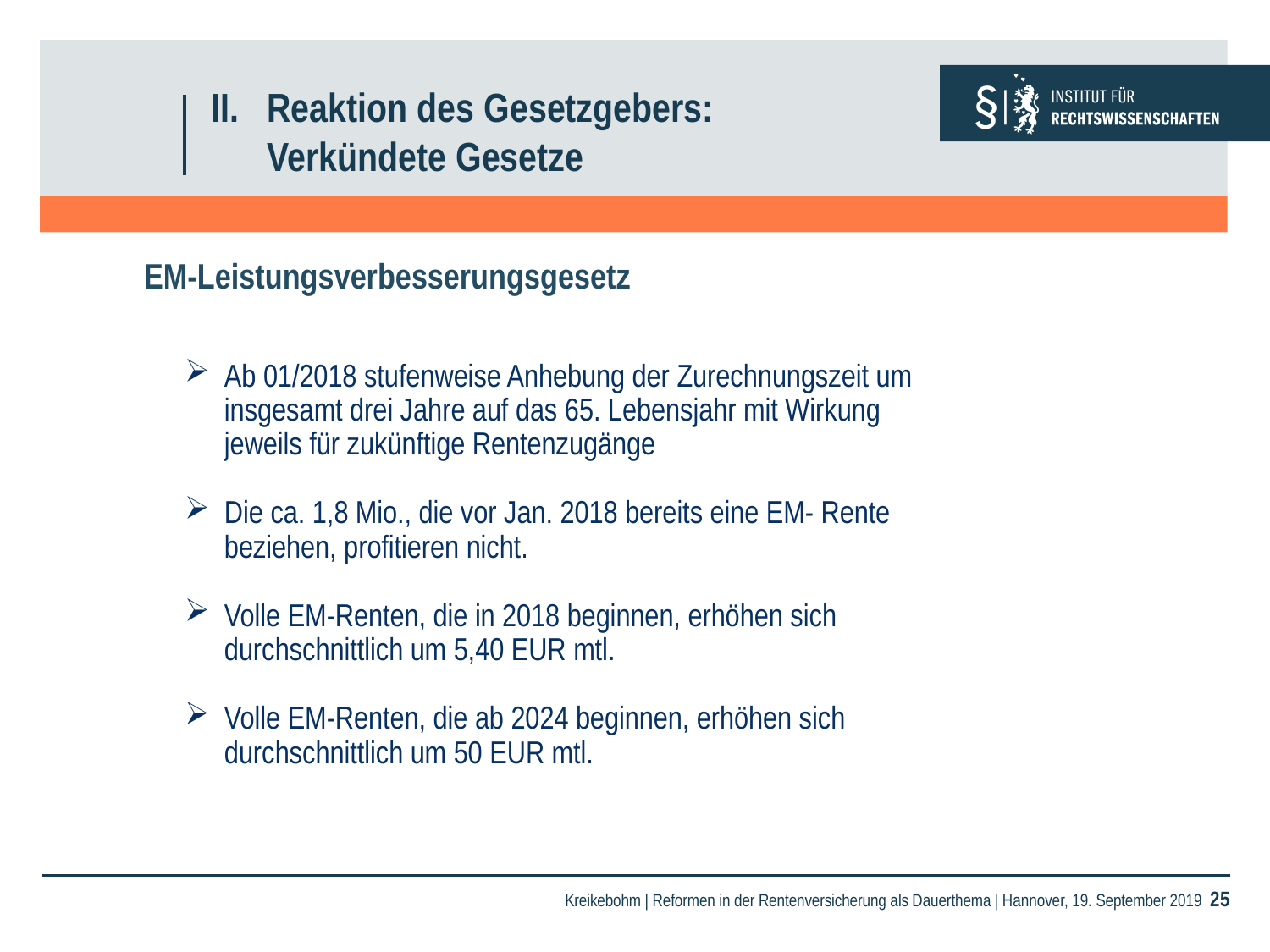

# II.   Reaktion des Gesetzgebers: Verkündete Gesetze
EM-Leistungsverbesserungsgesetz

Ab 01/2018 stufenweise Anhebung der Zurechnungszeit um insgesamt drei Jahre auf das 65. Lebensjahr mit Wirkung jeweils für zukünftige Rentenzugänge

Die ca. 1,8 Mio., die vor Jan. 2018 bereits eine EM- Rente beziehen, profitieren nicht.

Volle EM-Renten, die in 2018 beginnen, erhöhen sich durchschnittlich um 5,40 EUR mtl.

Volle EM-Renten, die ab 2024 beginnen, erhöhen sich durchschnittlich um 50 EUR mtl.